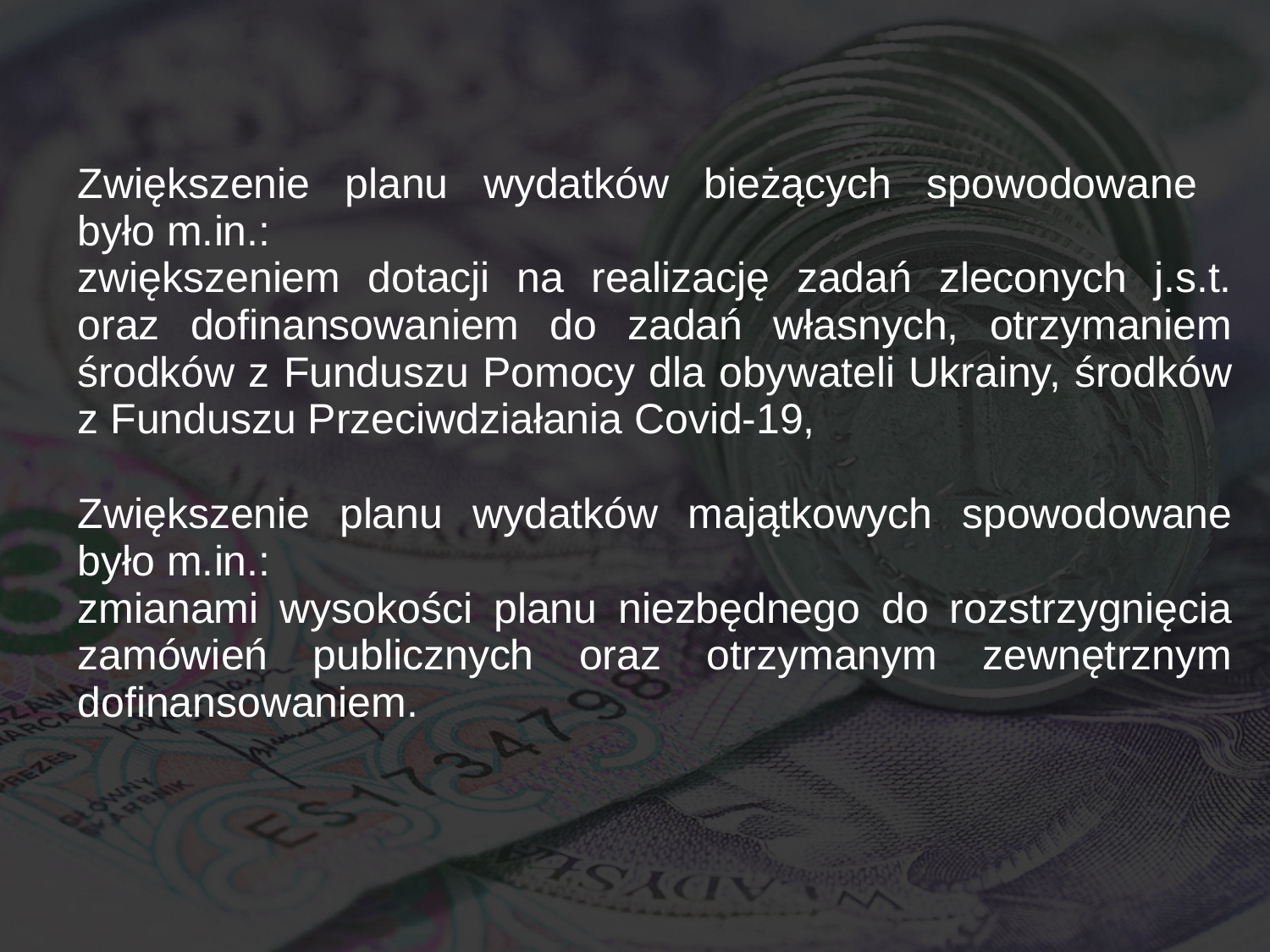

Zwiększenie planu wydatków bieżących spowodowane
było m.in.:
zwiększeniem dotacji na realizację zadań zleconych j.s.t. oraz dofinansowaniem do zadań własnych, otrzymaniem środków z Funduszu Pomocy dla obywateli Ukrainy, środków z Funduszu Przeciwdziałania Covid-19,

Zwiększenie planu wydatków majątkowych spowodowane było m.in.:
zmianami wysokości planu niezbędnego do rozstrzygnięcia zamówień publicznych oraz otrzymanym zewnętrznym dofinansowaniem.